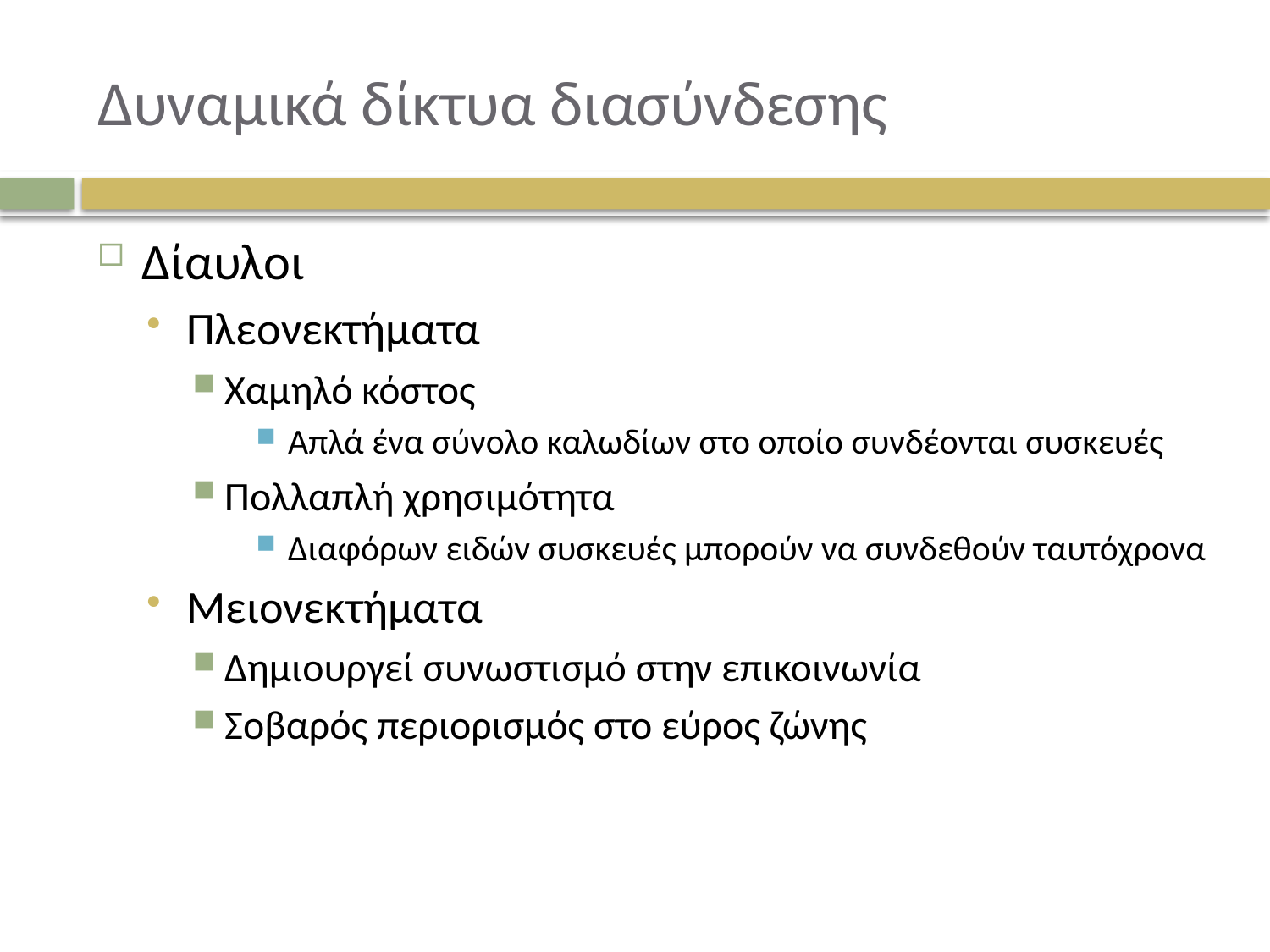

# Δυναμικά δίκτυα διασύνδεσης
Δίαυλοι
Πλεονεκτήματα
Χαμηλό κόστος
Απλά ένα σύνολο καλωδίων στο οποίο συνδέονται συσκευές
Πολλαπλή χρησιμότητα
Διαφόρων ειδών συσκευές μπορούν να συνδεθούν ταυτόχρονα
Μειονεκτήματα
Δημιουργεί συνωστισμό στην επικοινωνία
Σοβαρός περιορισμός στο εύρος ζώνης